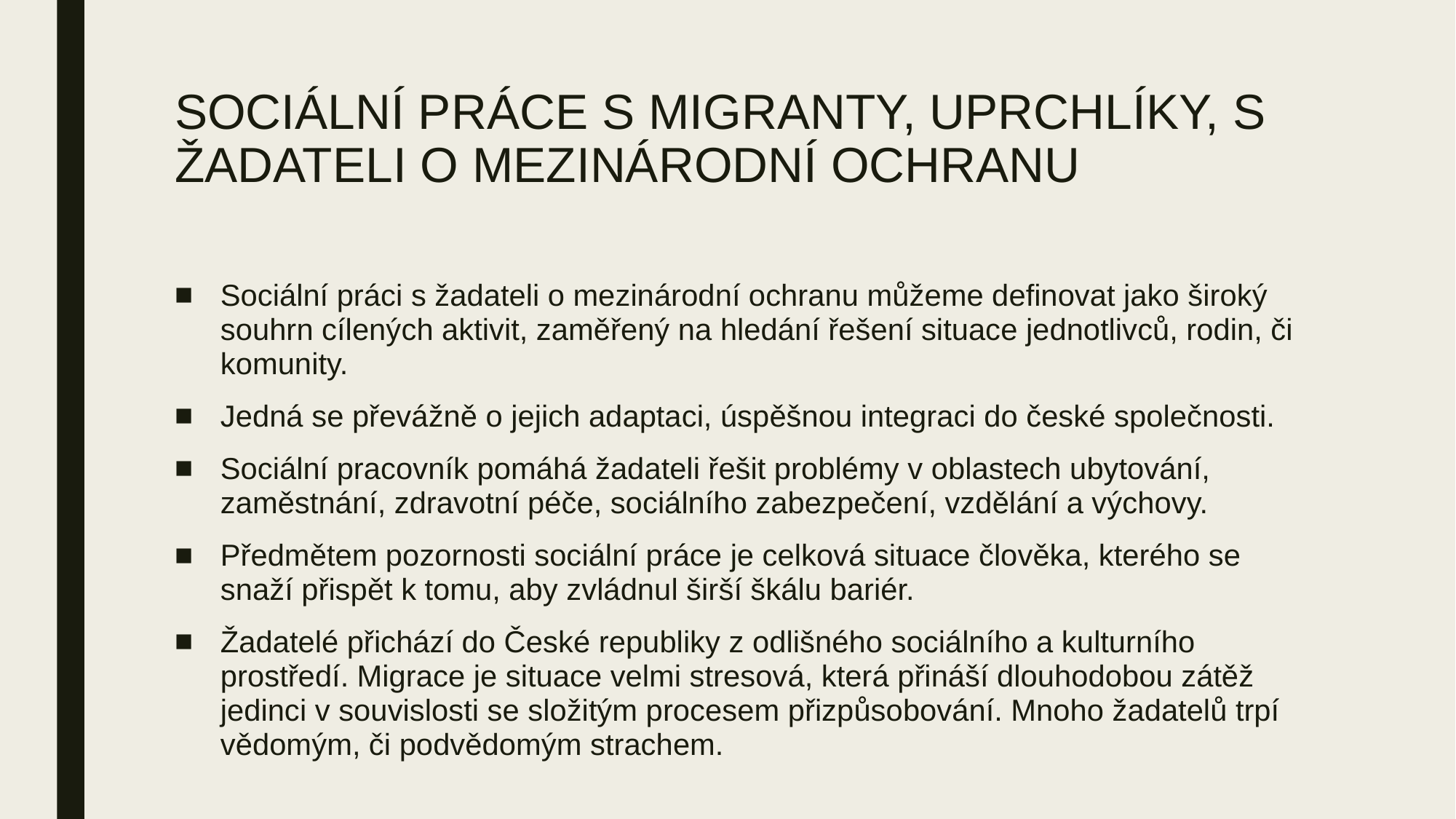

# SOCIÁLNÍ PRÁCE S MIGRANTY, UPRCHLÍKY, S ŽADATELI O MEZINÁRODNÍ OCHRANU
Sociální práci s žadateli o mezinárodní ochranu můžeme definovat jako široký souhrn cílených aktivit, zaměřený na hledání řešení situace jednotlivců, rodin, či komunity.
Jedná se převážně o jejich adaptaci, úspěšnou integraci do české společnosti.
Sociální pracovník pomáhá žadateli řešit problémy v oblastech ubytování, zaměstnání, zdravotní péče, sociálního zabezpečení, vzdělání a výchovy.
Předmětem pozornosti sociální práce je celková situace člověka, kterého se snaží přispět k tomu, aby zvládnul širší škálu bariér.
Žadatelé přichází do České republiky z odlišného sociálního a kulturního prostředí. Migrace je situace velmi stresová, která přináší dlouhodobou zátěž jedinci v souvislosti se složitým procesem přizpůsobování. Mnoho žadatelů trpí vědomým, či podvědomým strachem.